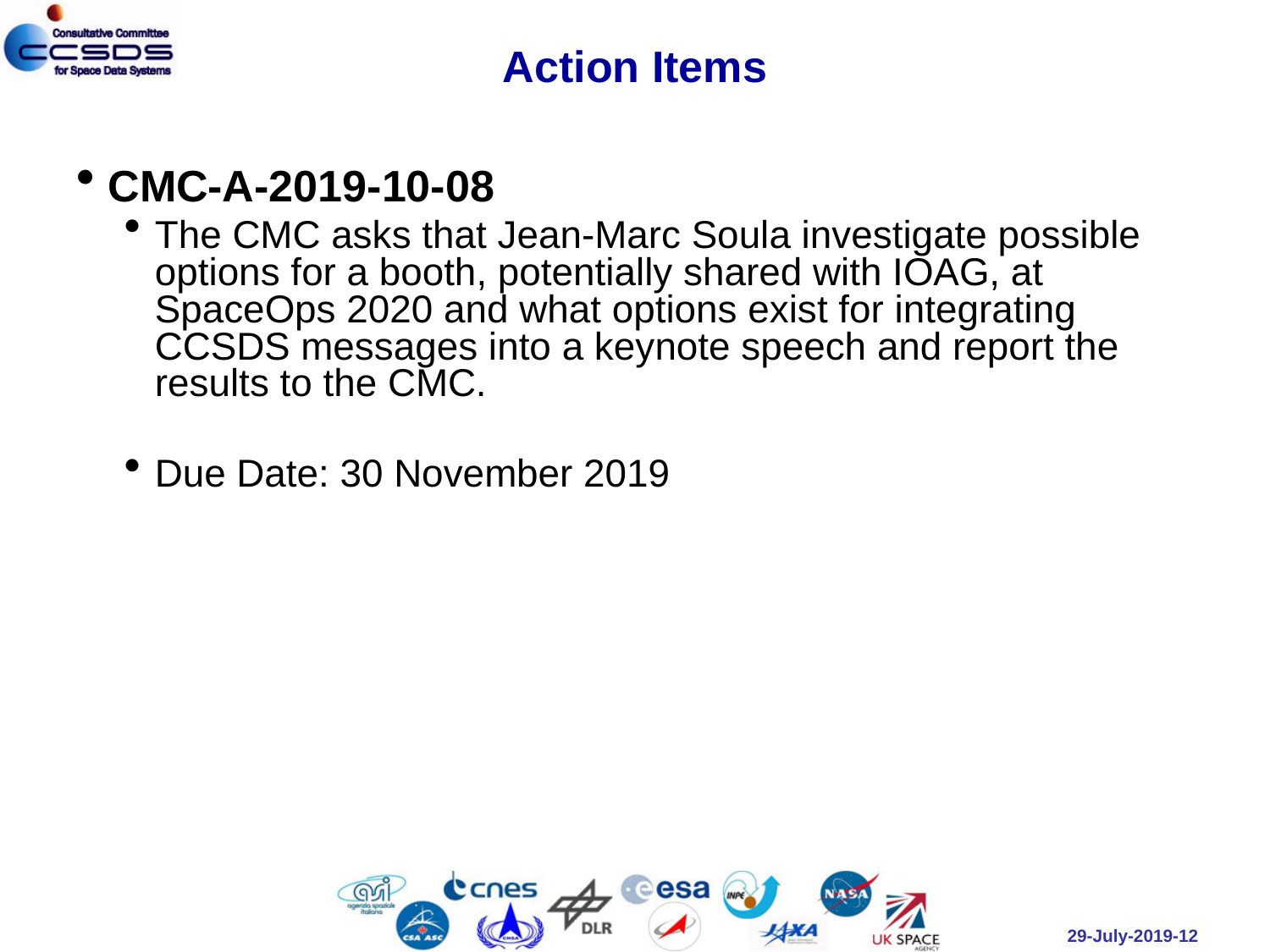

# Action Items
CMC-A-2019-10-08
The CMC asks that Jean-Marc Soula investigate possible options for a booth, potentially shared with IOAG, at SpaceOps 2020 and what options exist for integrating CCSDS messages into a keynote speech and report the results to the CMC.

Due Date: 30 November 2019